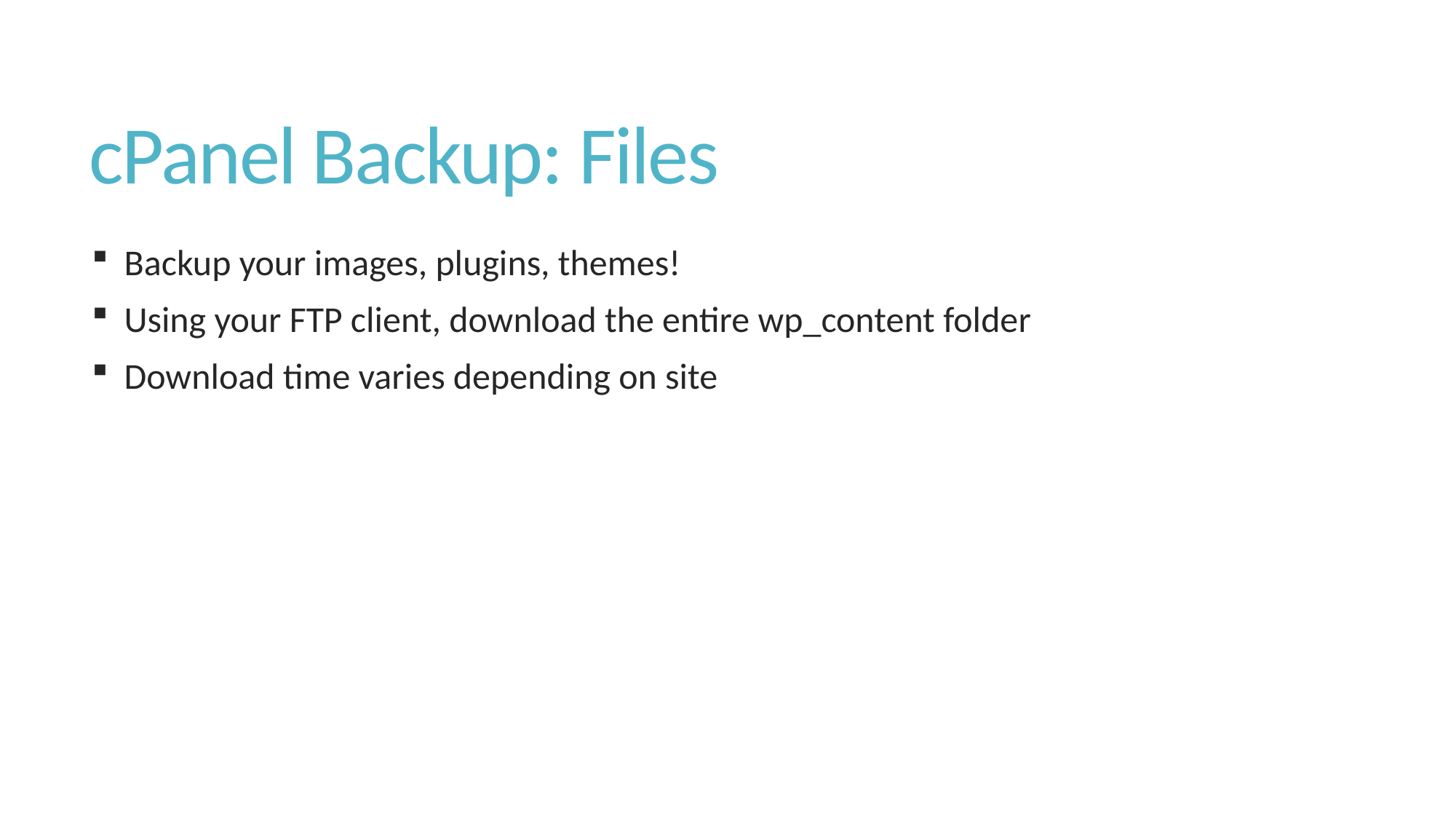

# cPanel Backup: Files
Backup your images, plugins, themes!
Using your FTP client, download the entire wp_content folder
Download time varies depending on site